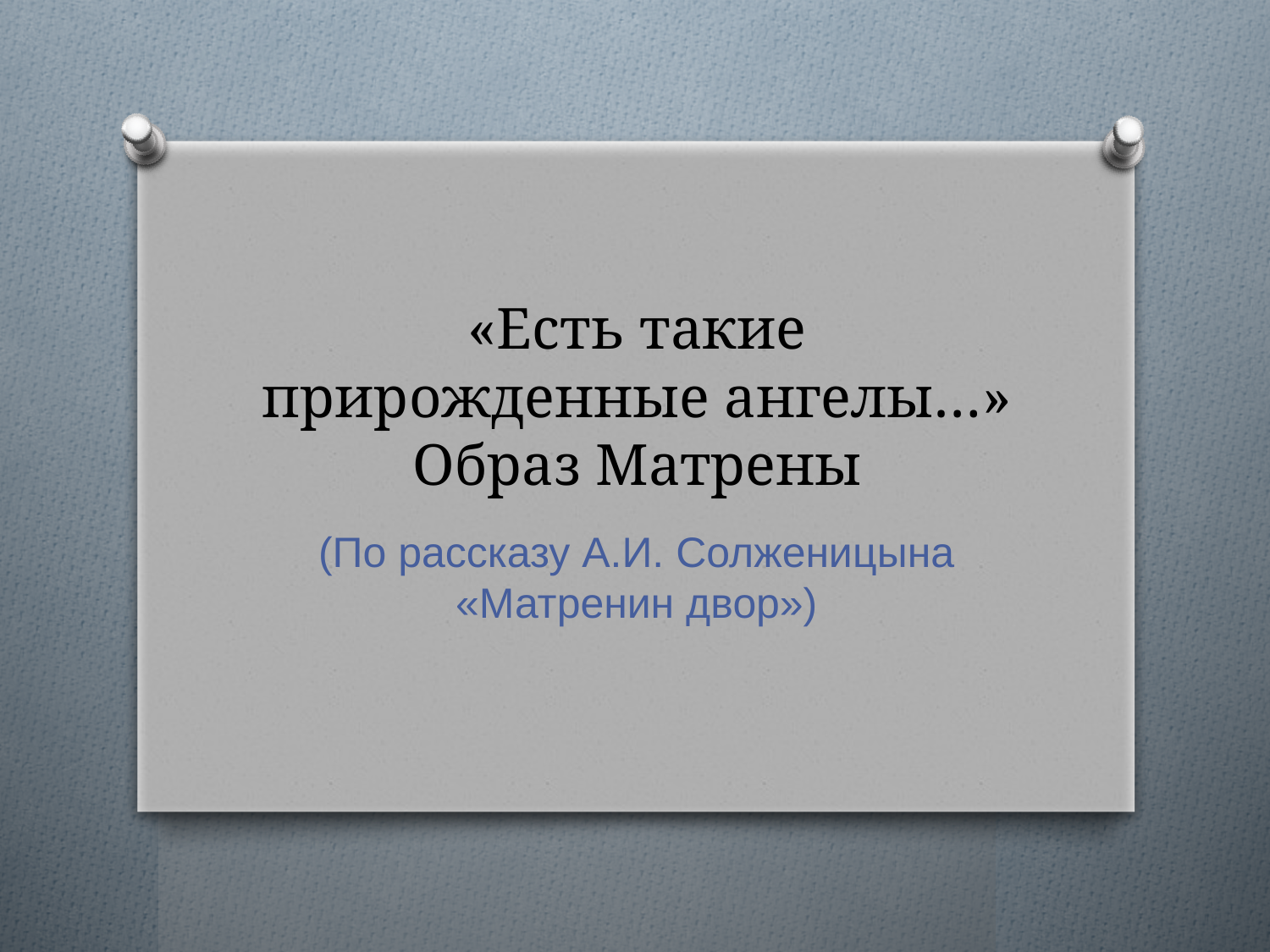

# «Есть такие прирожденные ангелы…» Образ Матрены
(По рассказу А.И. Солженицына «Матренин двор»)